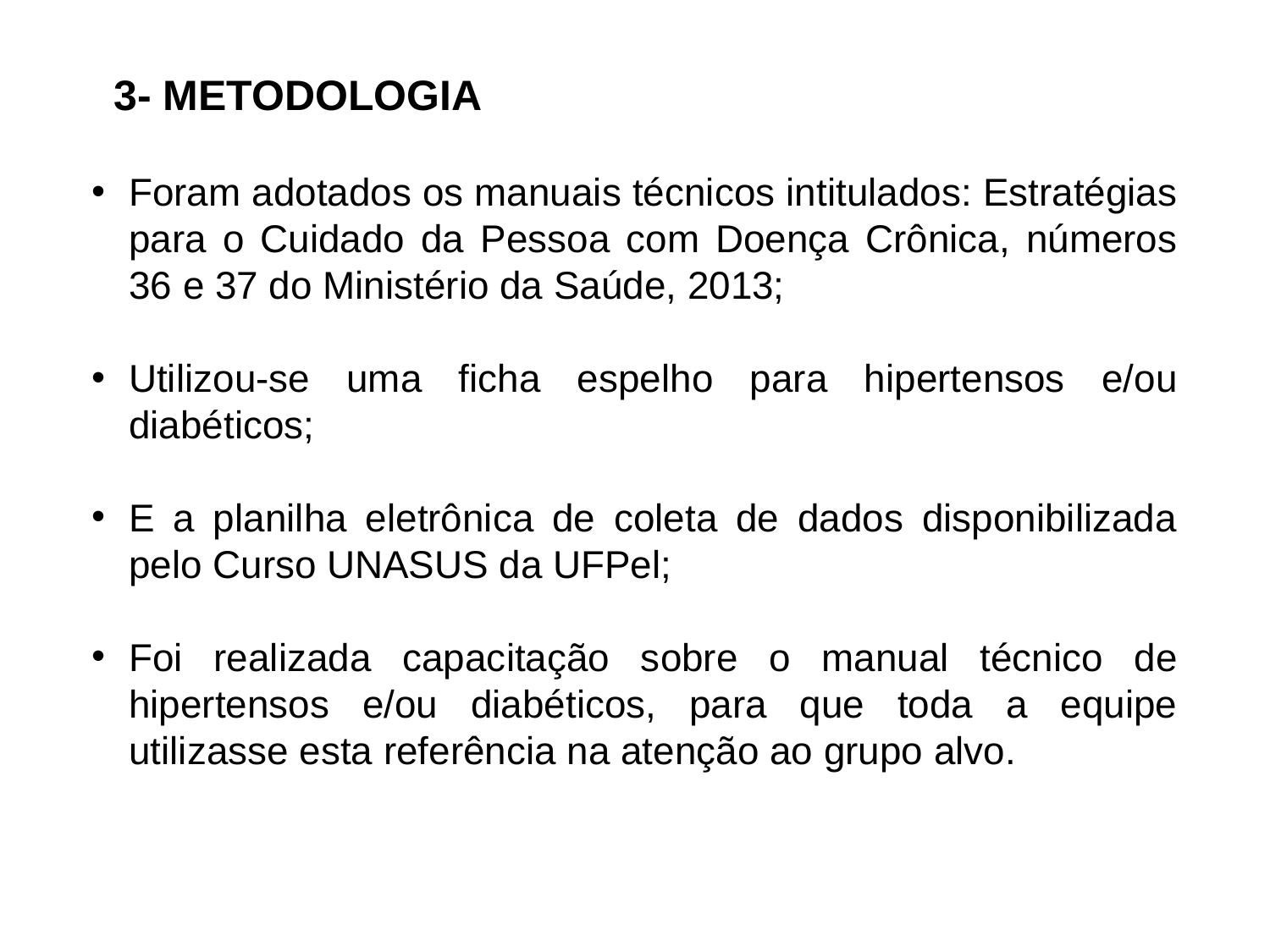

3- METODOLOGIA
Foram adotados os manuais técnicos intitulados: Estratégias para o Cuidado da Pessoa com Doença Crônica, números 36 e 37 do Ministério da Saúde, 2013;

Utilizou-se uma ficha espelho para hipertensos e/ou diabéticos;

E a planilha eletrônica de coleta de dados disponibilizada pelo Curso UNASUS da UFPel;

Foi realizada capacitação sobre o manual técnico de hipertensos e/ou diabéticos, para que toda a equipe utilizasse esta referência na atenção ao grupo alvo.